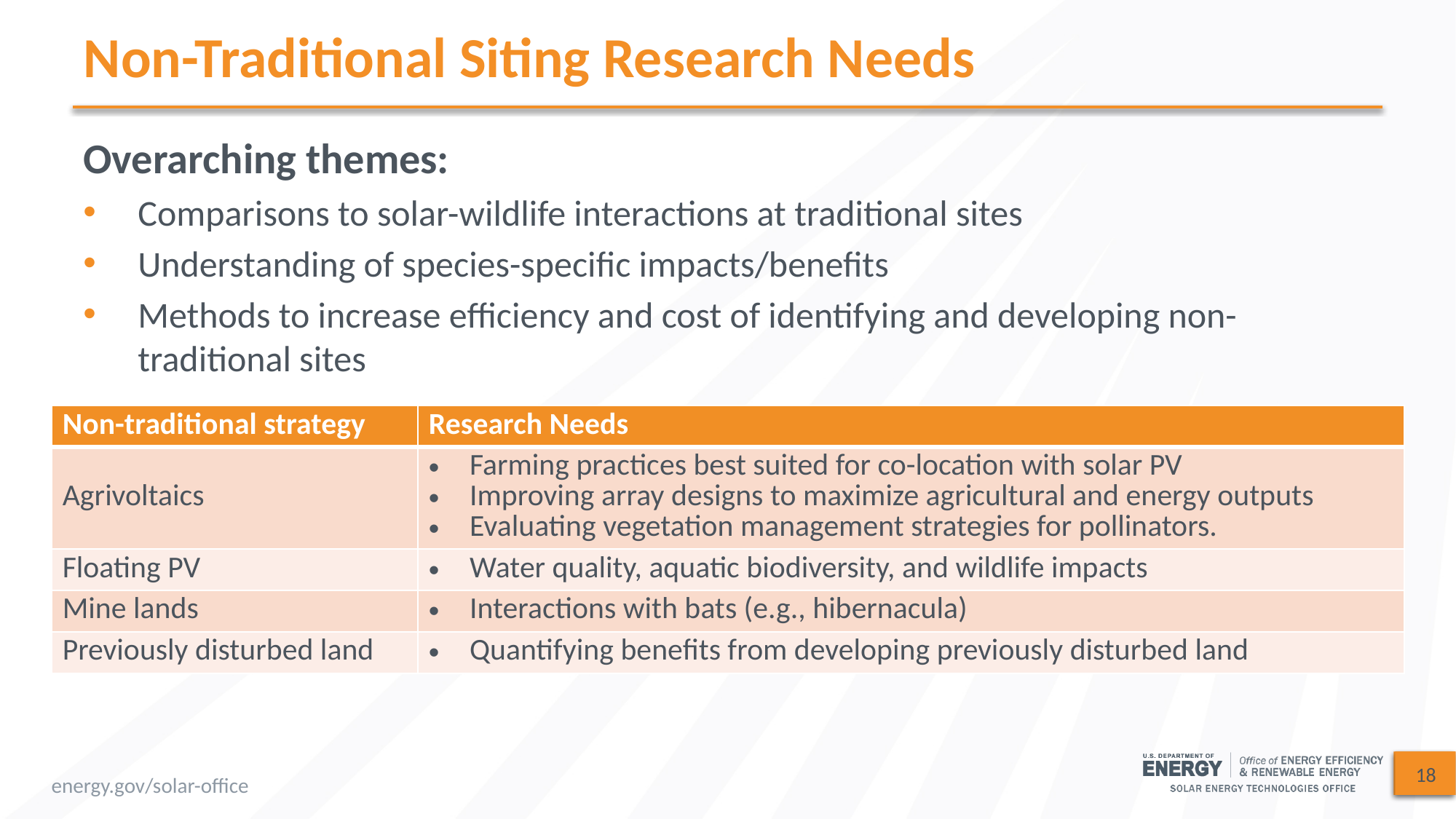

# Non-Traditional Siting Research Needs
Overarching themes:
Comparisons to solar-wildlife interactions at traditional sites
Understanding of species-specific impacts/benefits
Methods to increase efficiency and cost of identifying and developing non-traditional sites

Understanding risk associated with attracting wildlife to solar facilities
| Non-traditional strategy | Research Needs |
| --- | --- |
| Agrivoltaics | Farming practices best suited for co-location with solar PV Improving array designs to maximize agricultural and energy outputs Evaluating vegetation management strategies for pollinators. |
| Floating PV | Water quality, aquatic biodiversity, and wildlife impacts |
| Mine lands | Interactions with bats (e.g., hibernacula) |
| Previously disturbed land | Quantifying benefits from developing previously disturbed land |
18